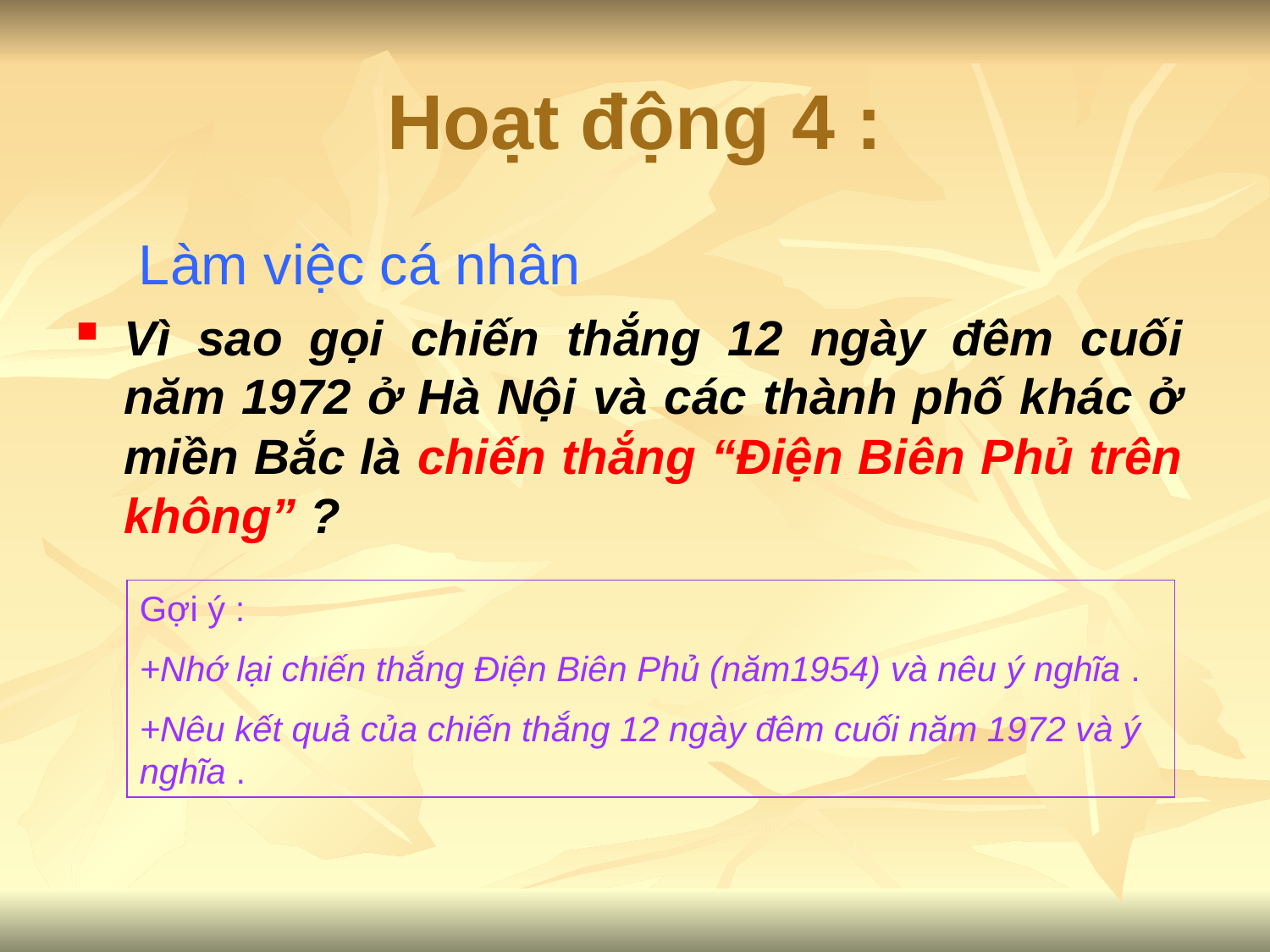

# Hoạt động 4 :
    Làm việc cá nhân
Vì sao gọi chiến thắng 12 ngày đêm cuối năm 1972 ở Hà Nội và các thành phố khác ở miền Bắc là chiến thắng “Điện Biên Phủ trên không” ?
Gợi ý :
+Nhớ lại chiến thắng Điện Biên Phủ (năm1954) và nêu ý nghĩa .
+Nêu kết quả của chiến thắng 12 ngày đêm cuối năm 1972 và ý nghĩa .